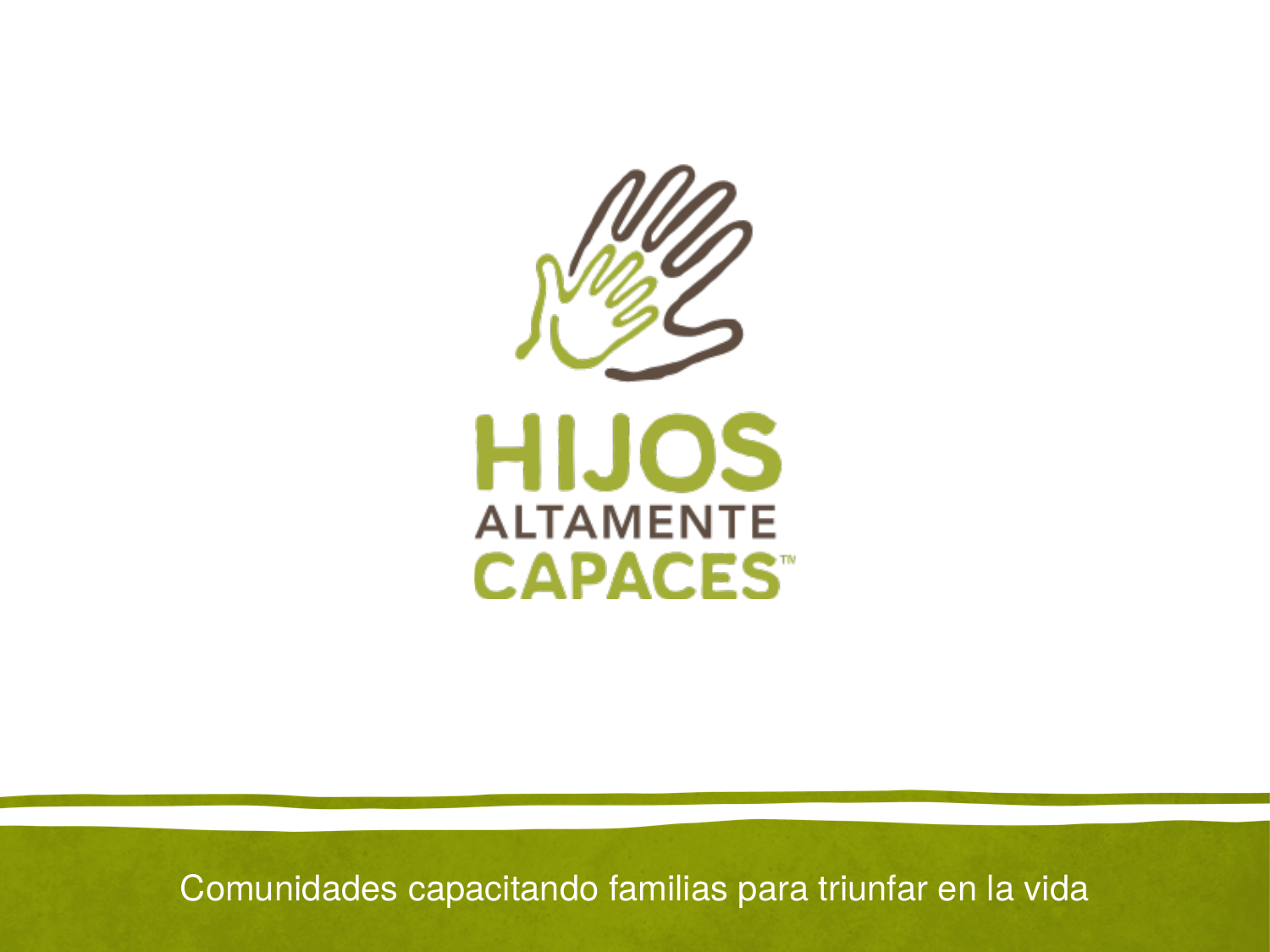

Comunidades capacitando familias para triunfar en la vida